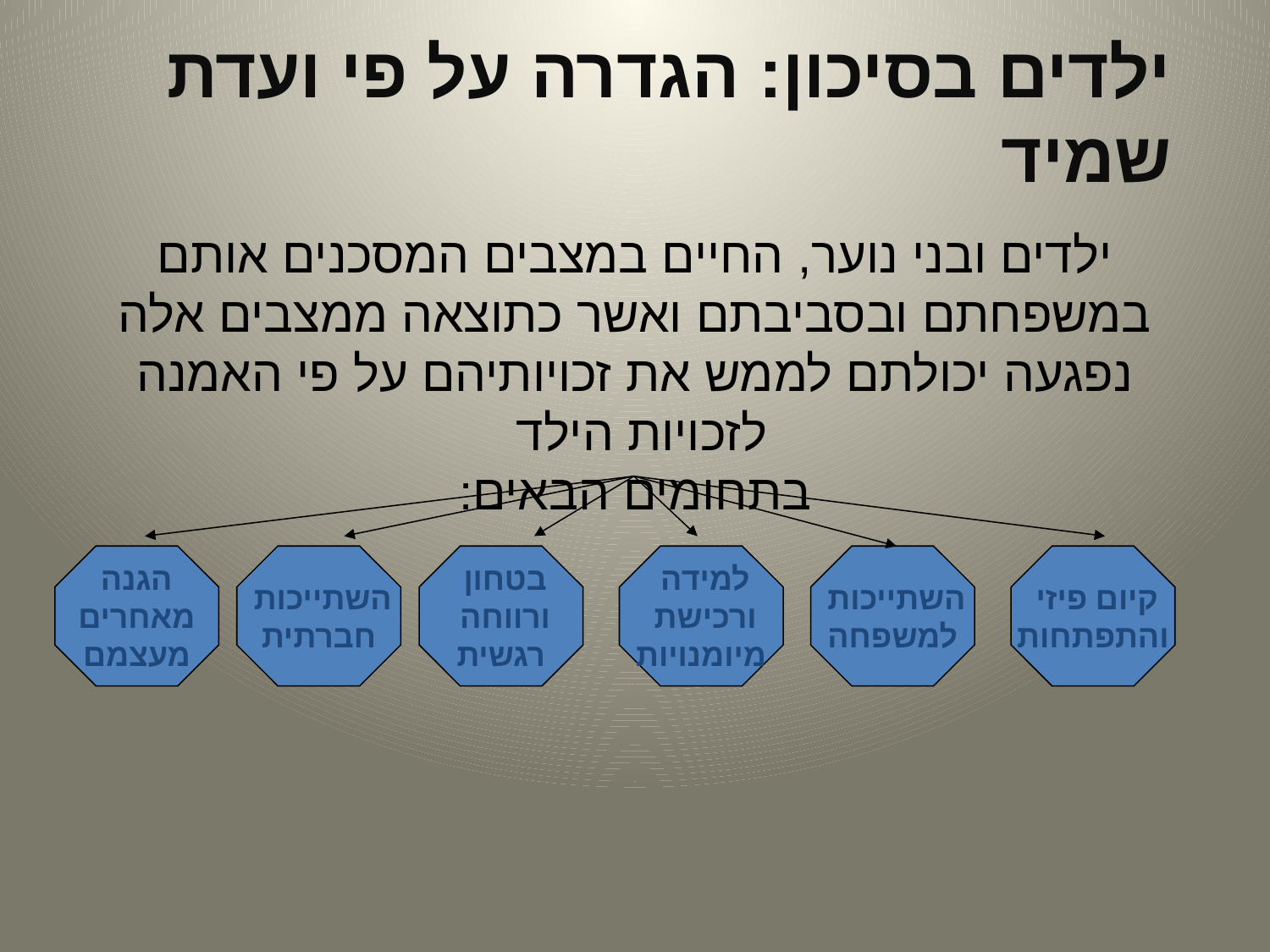

# ילדים בסיכון: הגדרה על פי ועדת שמיד
ילדים ובני נוער, החיים במצבים המסכנים אותם במשפחתם ובסביבתם ואשר כתוצאה ממצבים אלה נפגעה יכולתם לממש את זכויותיהם על פי האמנה לזכויות הילד
בתחומים הבאים:

הגנה
מאחרים
מעצמם
השתייכות
חברתית
בטחון
ורווחה
רגשית
למידה
ורכישת
מיומנויות
השתייכות
למשפחה
קיום פיזי
והתפתחות